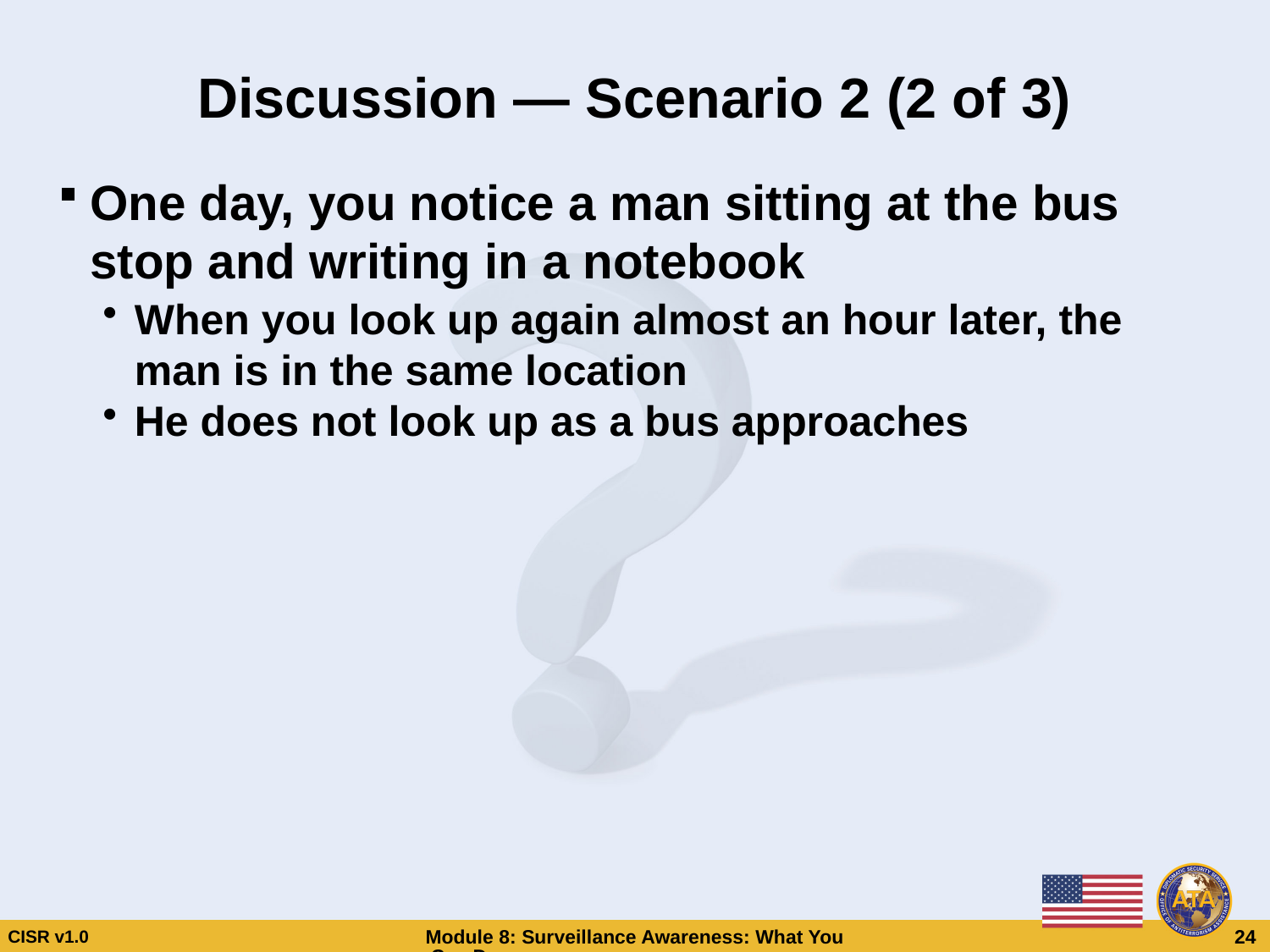

# Discussion — Scenario 2 (2 of 3)
One day, you notice a man sitting at the bus stop and writing in a notebook
When you look up again almost an hour later, the man is in the same location
He does not look up as a bus approaches

Discussion — Scenario 2 (2 of 3)
Discussion — Scenario 2 (2 of 3)
One day, you notice a man sitting at the bus stop and writing in a notebook
When you look up again almost an hour later, the man is in the same location
He does not look up as a bus approaches

One day, you notice a man sitting at the bus stop and writing in a notebook
When you look up again almost an hour later, the man is in the same location
He does not look up as a bus approaches

CISR v1.0
Module 8: Surveillance Awareness: What You Can Do
 24